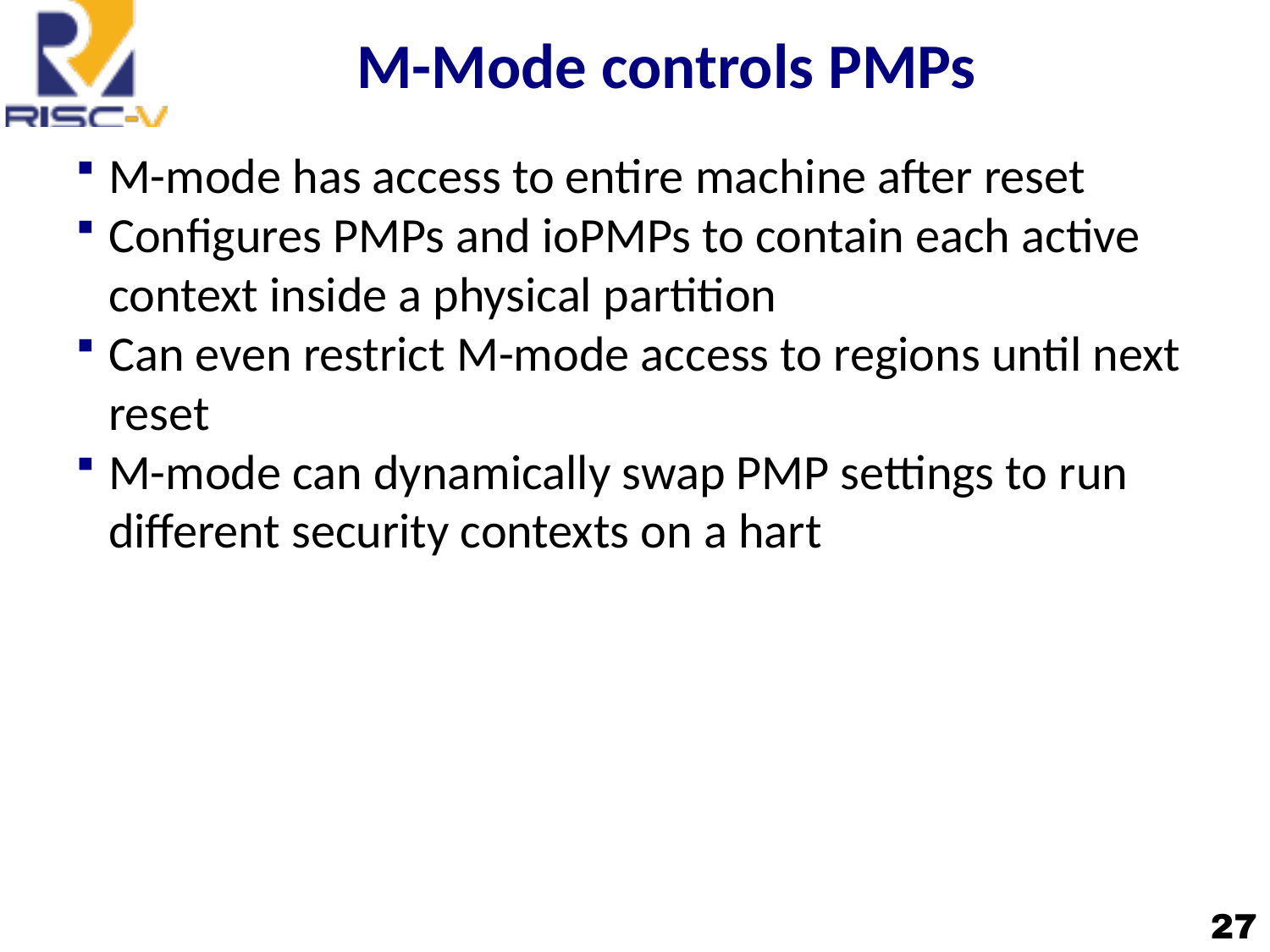

# M-Mode controls PMPs
M-mode has access to entire machine after reset
Configures PMPs and ioPMPs to contain each active context inside a physical partition
Can even restrict M-mode access to regions until next reset
M-mode can dynamically swap PMP settings to run different security contexts on a hart

27